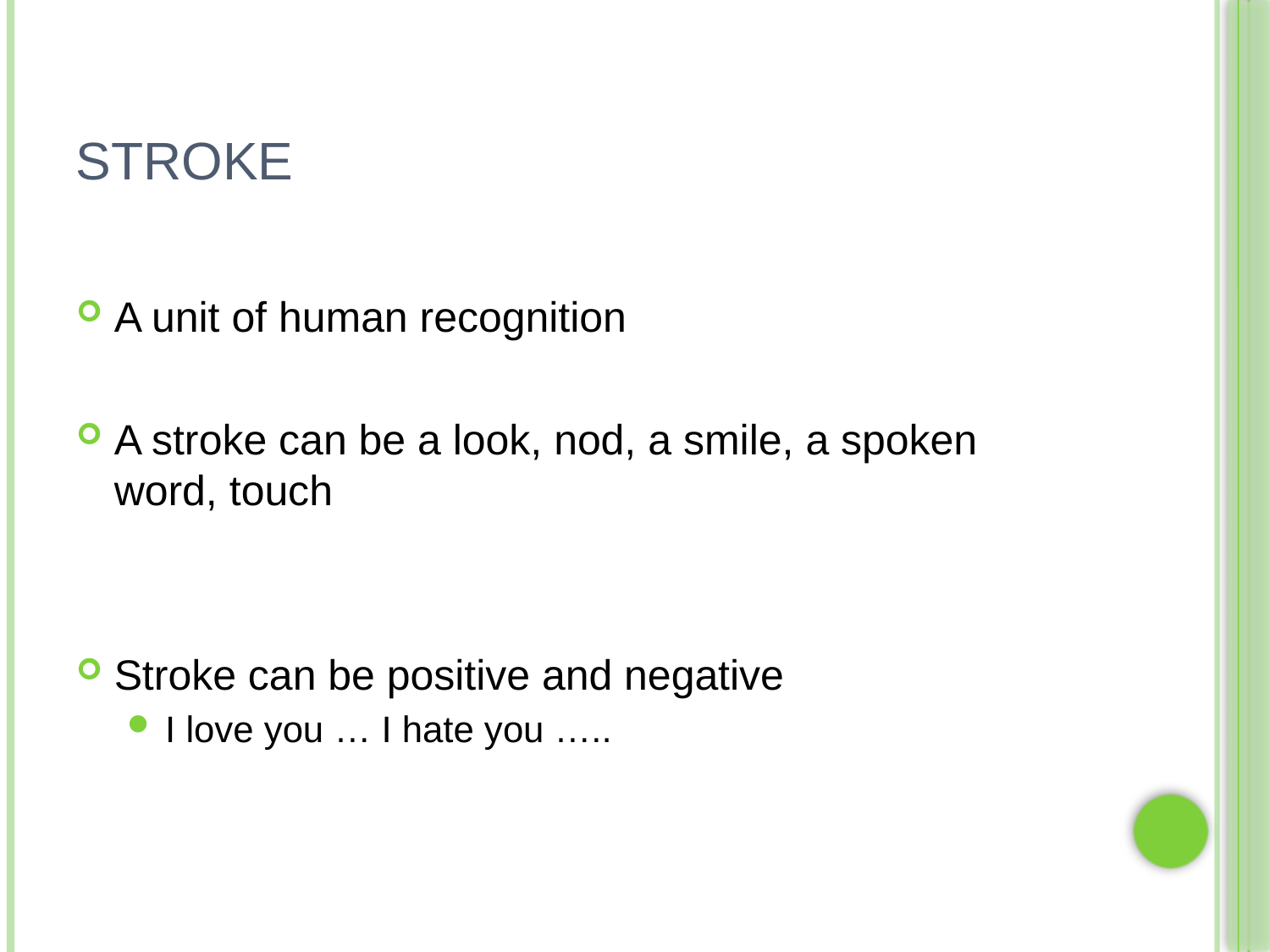

# Stroke

A unit of human recognition

A stroke can be a look, nod, a smile, a spoken word, touch

Stroke can be positive and negative
I love you … I hate you …..